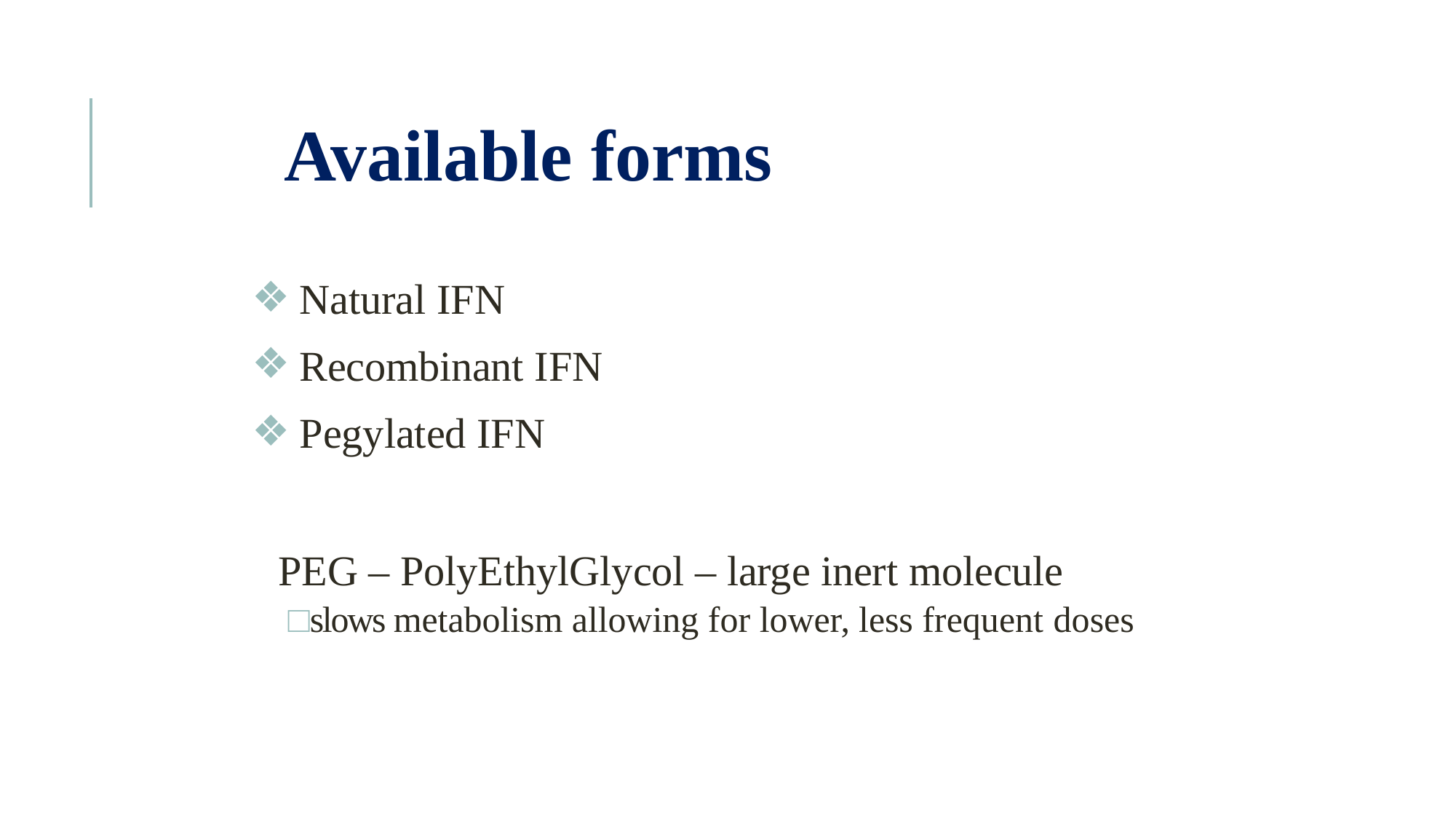

# Available forms
Natural IFN
Recombinant IFN
Pegylated IFN

PEG – PolyEthylGlycol – large inert molecule
□slows metabolism allowing for lower, less frequent doses